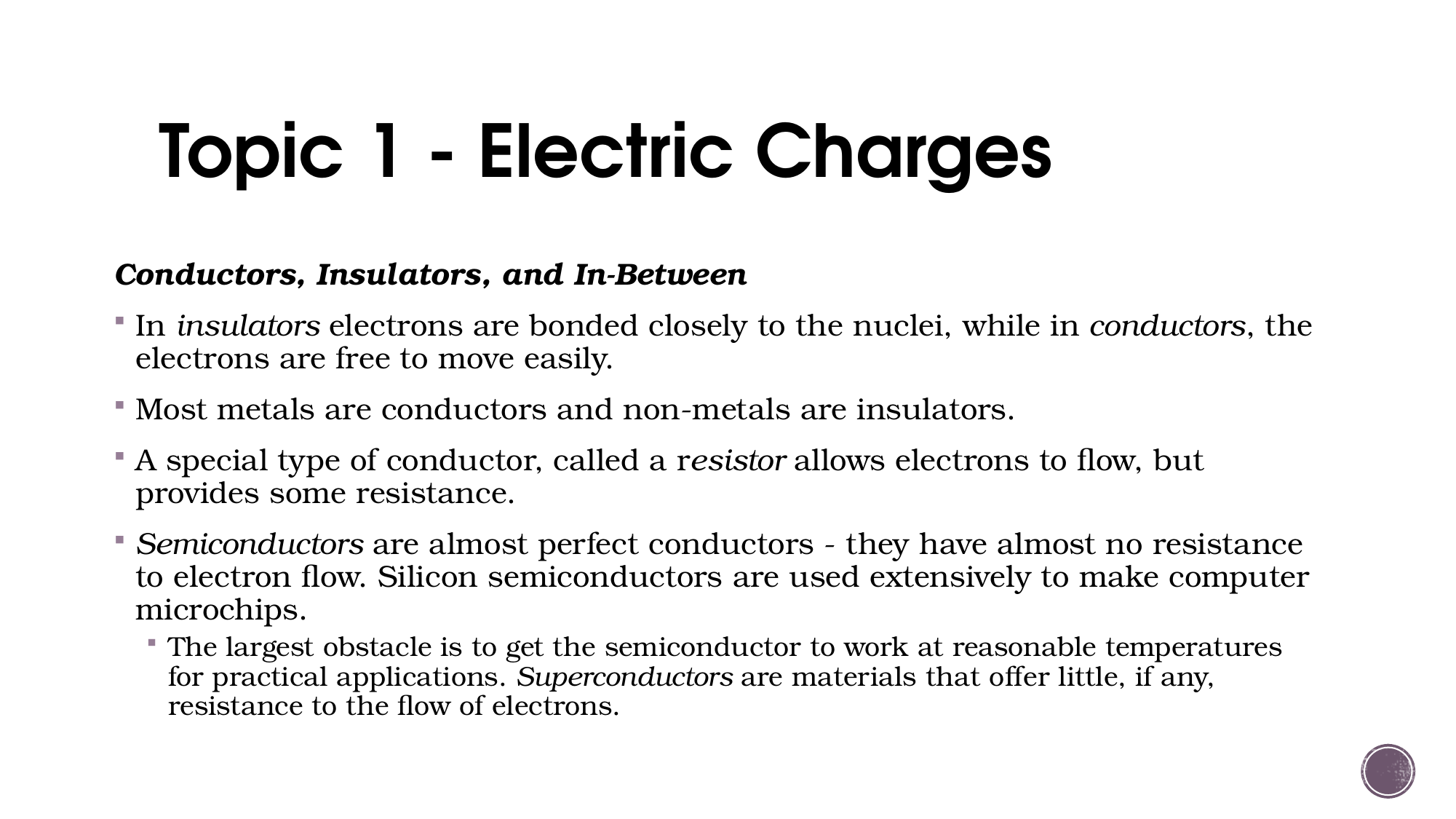

# Topic 1 - Electric Charges
Conductors, Insulators, and In-Between
In insulators electrons are bonded closely to the nuclei, while in conductors, the electrons are free to move easily.
Most metals are conductors and non-metals are insulators.
A special type of conductor, called a resistor allows electrons to flow, but provides some resistance.
Semiconductors are almost perfect conductors - they have almost no resistance to electron flow. Silicon semiconductors are used extensively to make computer microchips.
The largest obstacle is to get the semiconductor to work at reasonable temperatures for practical applications. Superconductors are materials that offer little, if any, resistance to the flow of electrons.